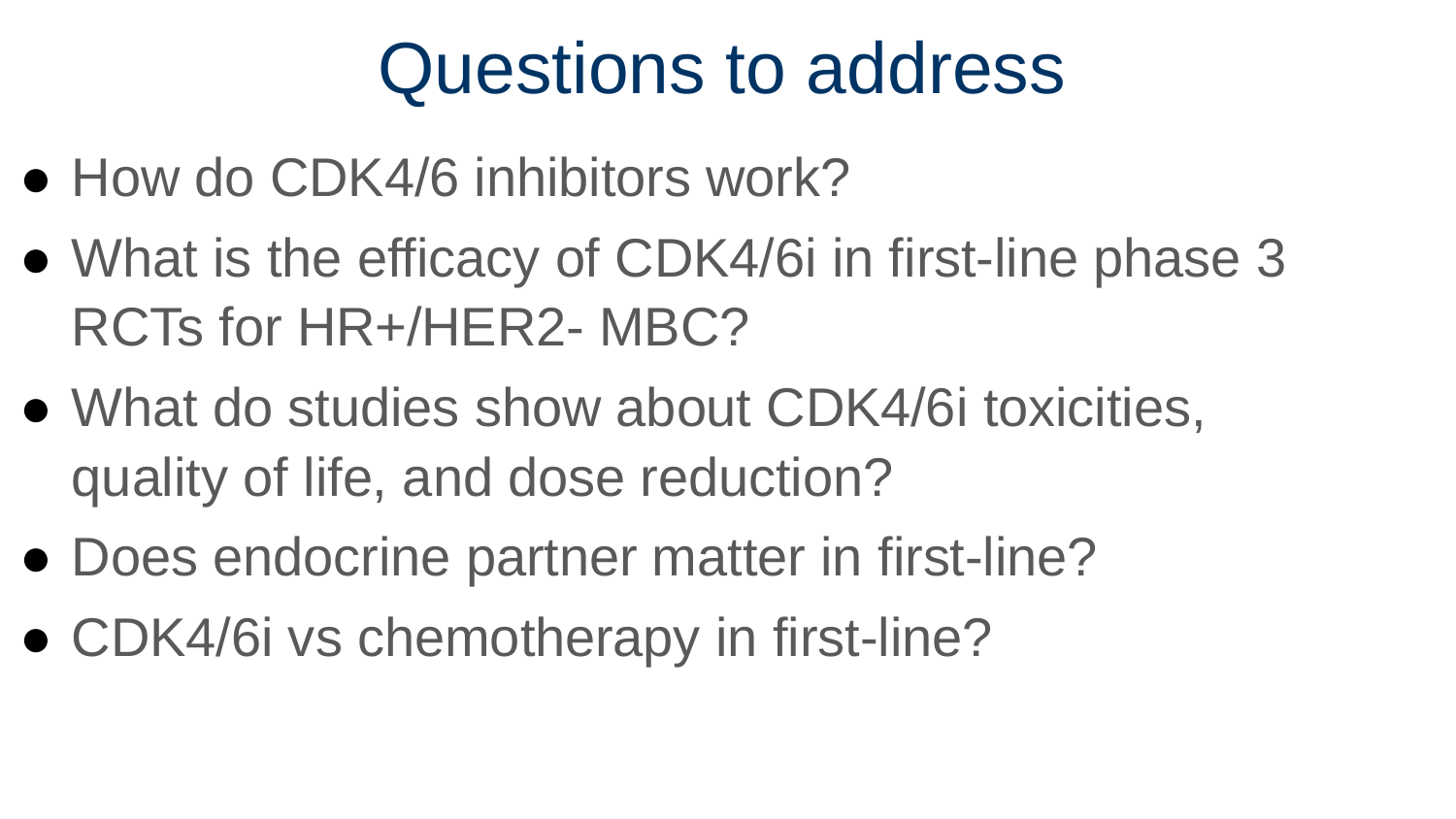

# Questions to address
How do CDK4/6 inhibitors work?
What is the efficacy of CDK4/6i in first-line phase 3 RCTs for HR+/HER2- MBC?
What do studies show about CDK4/6i toxicities, quality of life, and dose reduction?
Does endocrine partner matter in first-line?
CDK4/6i vs chemotherapy in first-line?